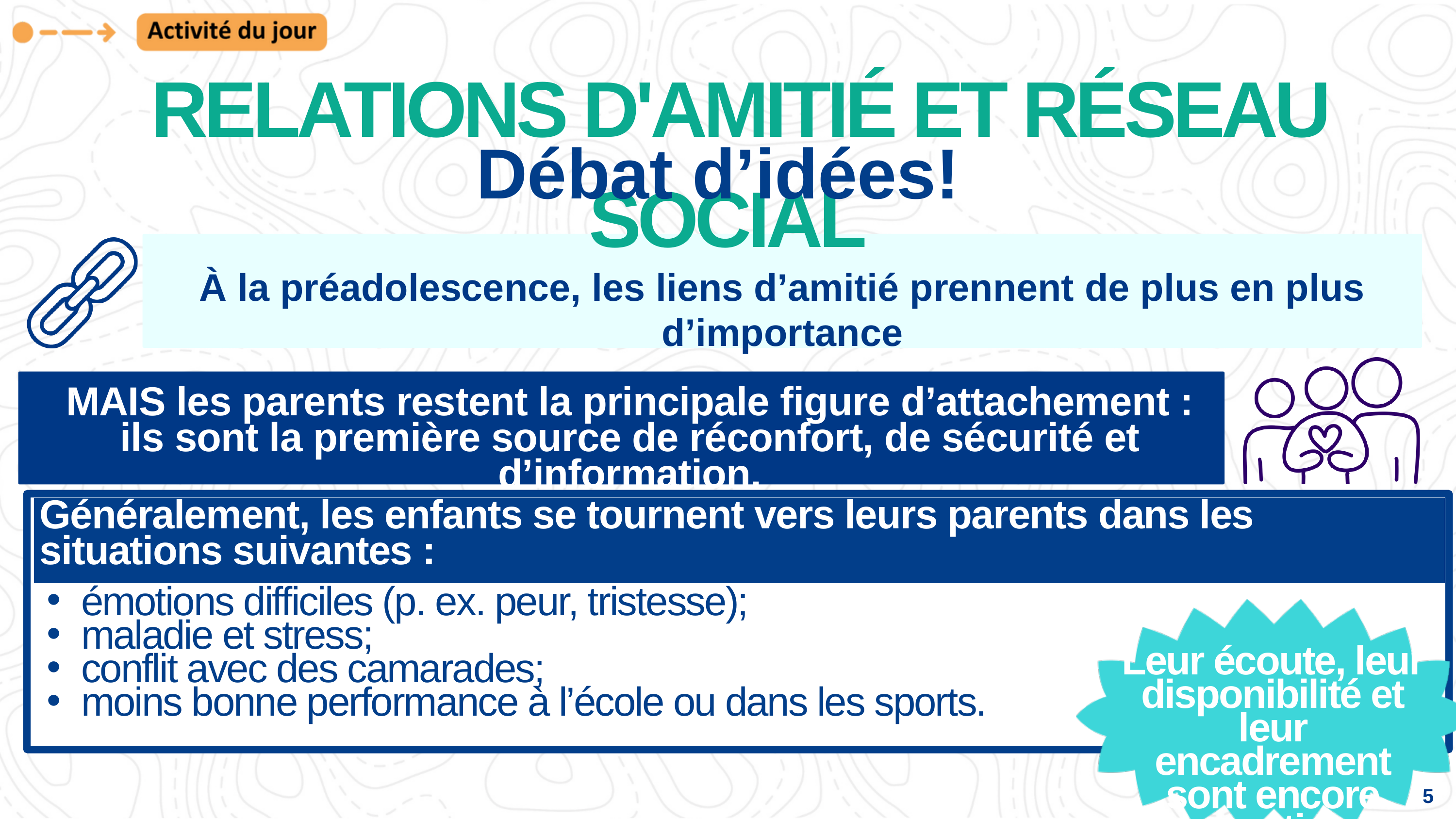

RELATIONS D'AMITIÉ ET RÉSEAU SOCIAL
Débat d’idées!

À la préadolescence, les liens d’amitié prennent de plus en plus d’importance

MAIS les parents restent la principale figure d’attachement :
ils sont la première source de réconfort, de sécurité et d’information.

Généralement, les enfants se tournent vers leurs parents dans les situations suivantes :
émotions difficiles (p. ex. peur, tristesse);
maladie et stress;
conflit avec des camarades;
moins bonne performance à l’école ou dans les sports.

Leur écoute, leur disponibilité et leur encadrement sont encore essentiels!
5